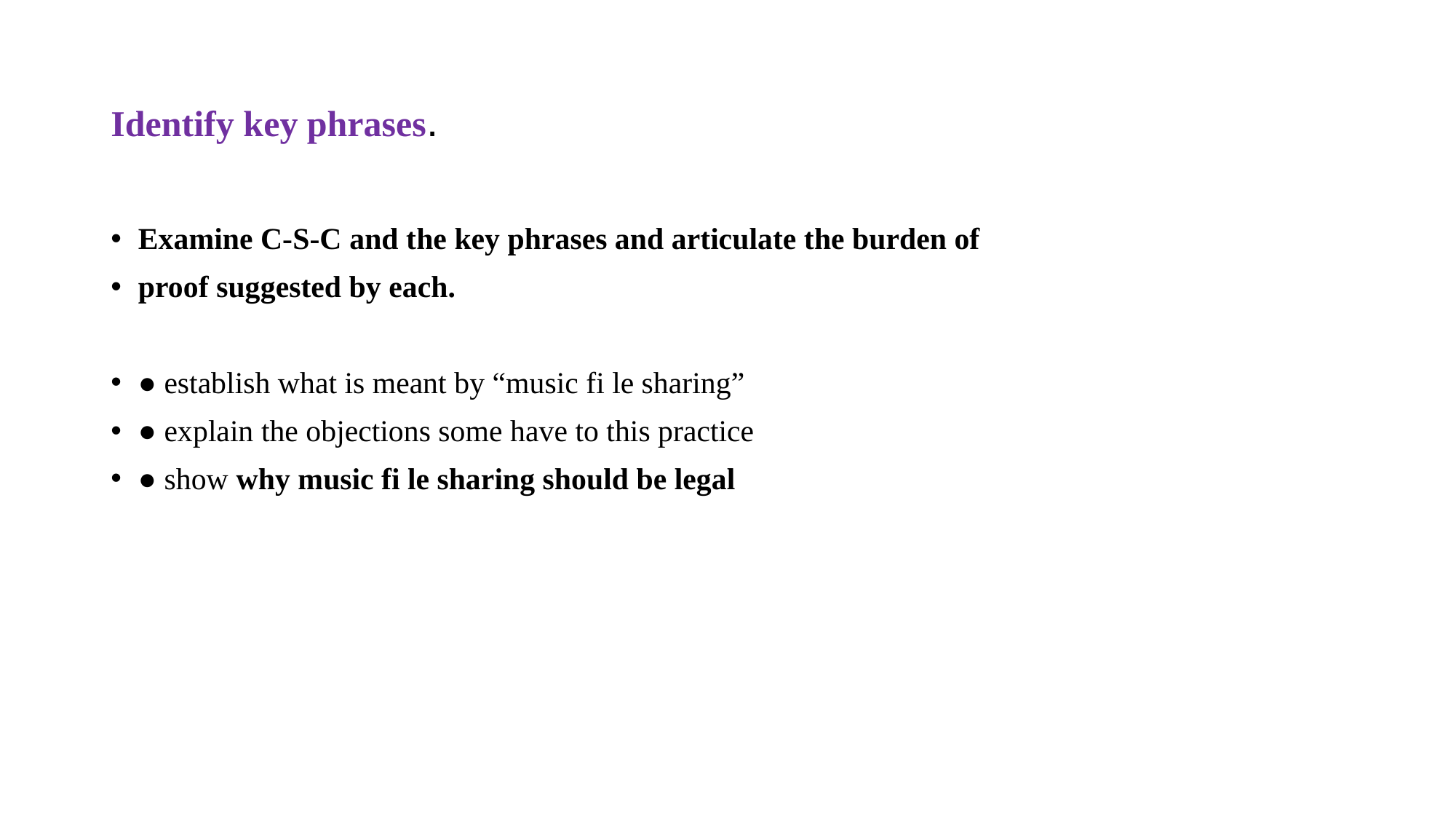

# Identify key phrases.
Examine C-S-C and the key phrases and articulate the burden of
proof suggested by each.

● establish what is meant by “music fi le sharing”
● explain the objections some have to this practice
● show why music fi le sharing should be legal